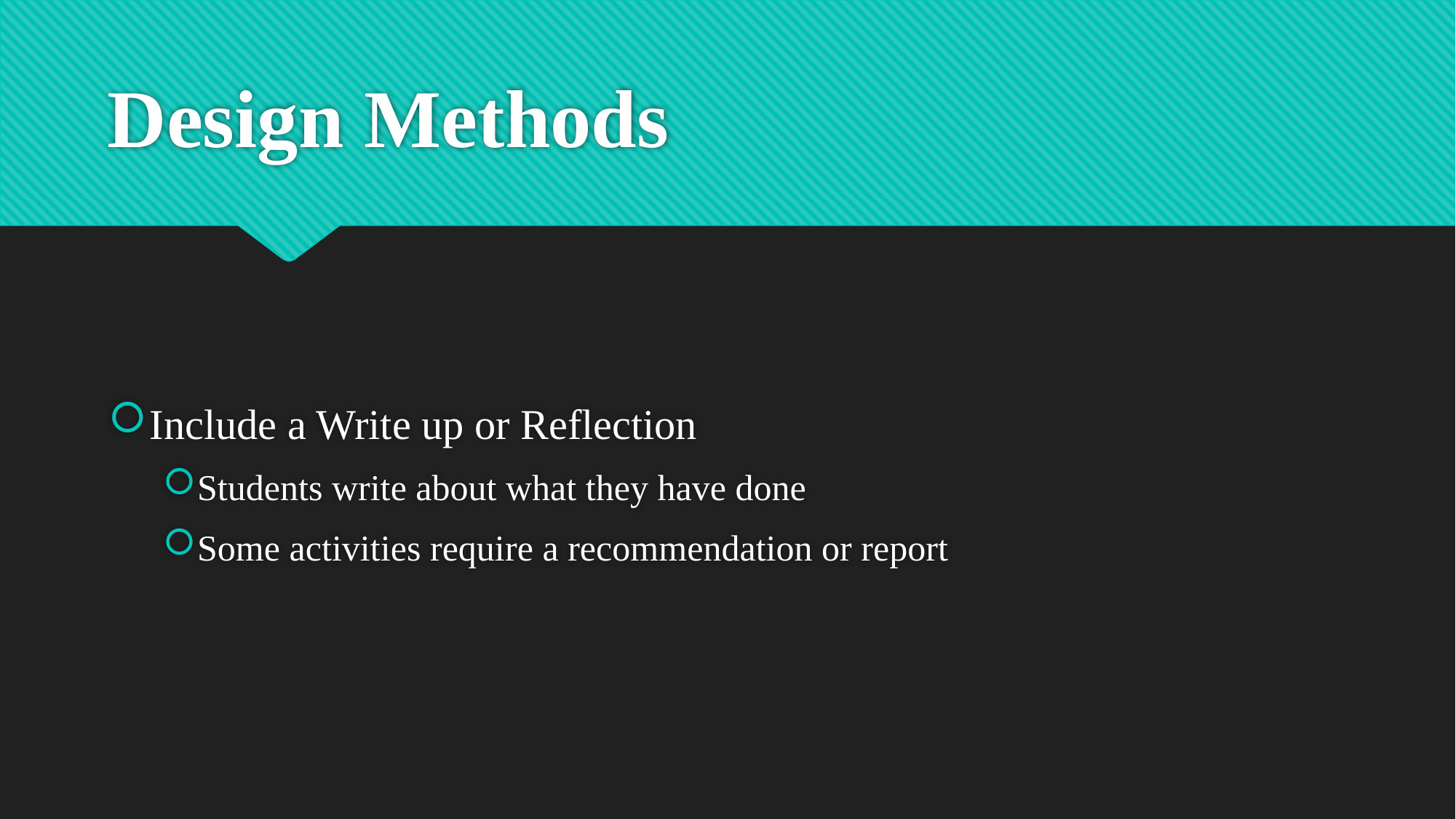

# Design Methods
Include a Write up or Reflection
Students write about what they have done
Some activities require a recommendation or report